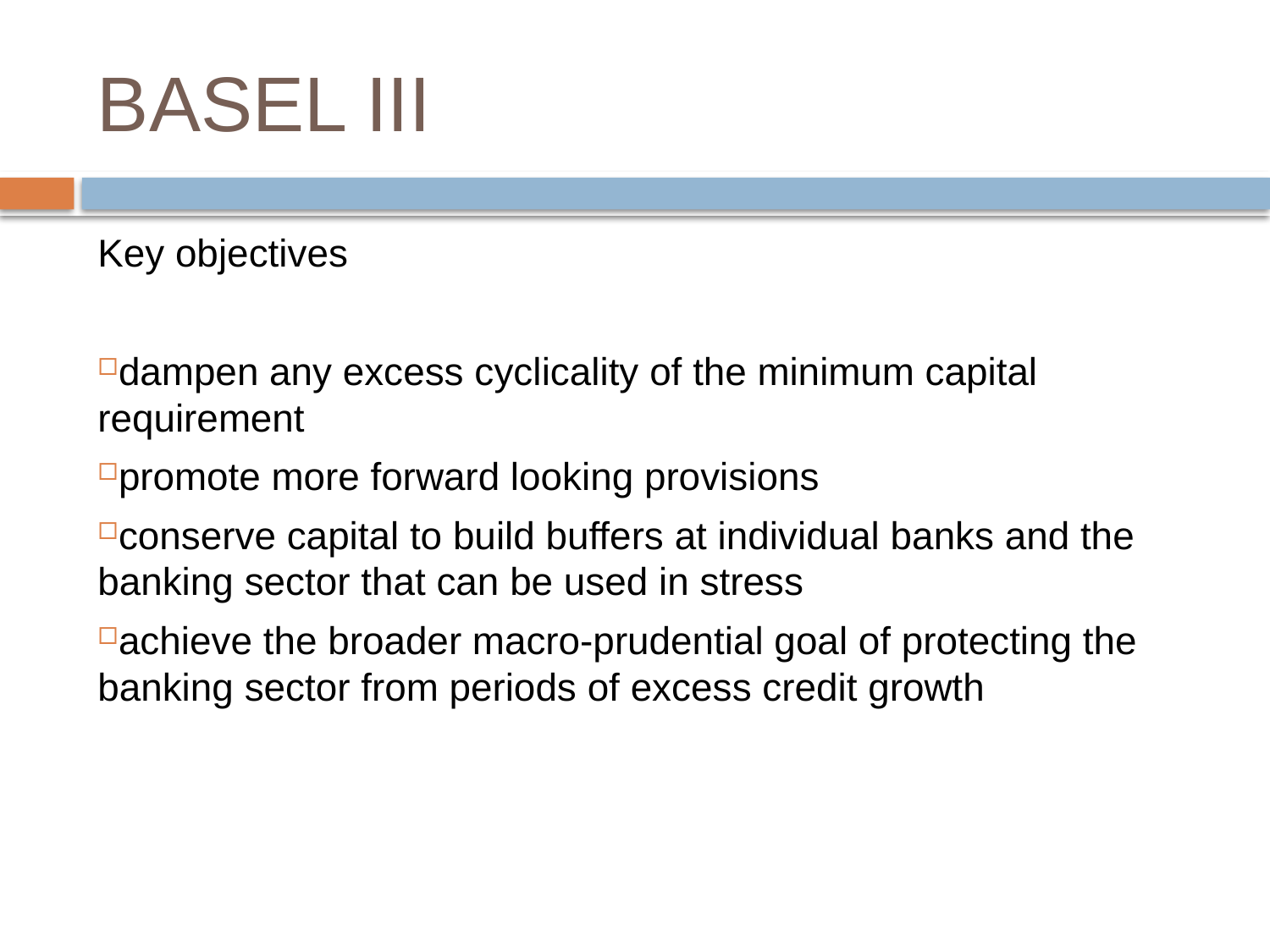

# BASEL III
Key objectives

dampen any excess cyclicality of the minimum capital requirement
promote more forward looking provisions
conserve capital to build buffers at individual banks and the banking sector that can be used in stress
achieve the broader macro-prudential goal of protecting the banking sector from periods of excess credit growth